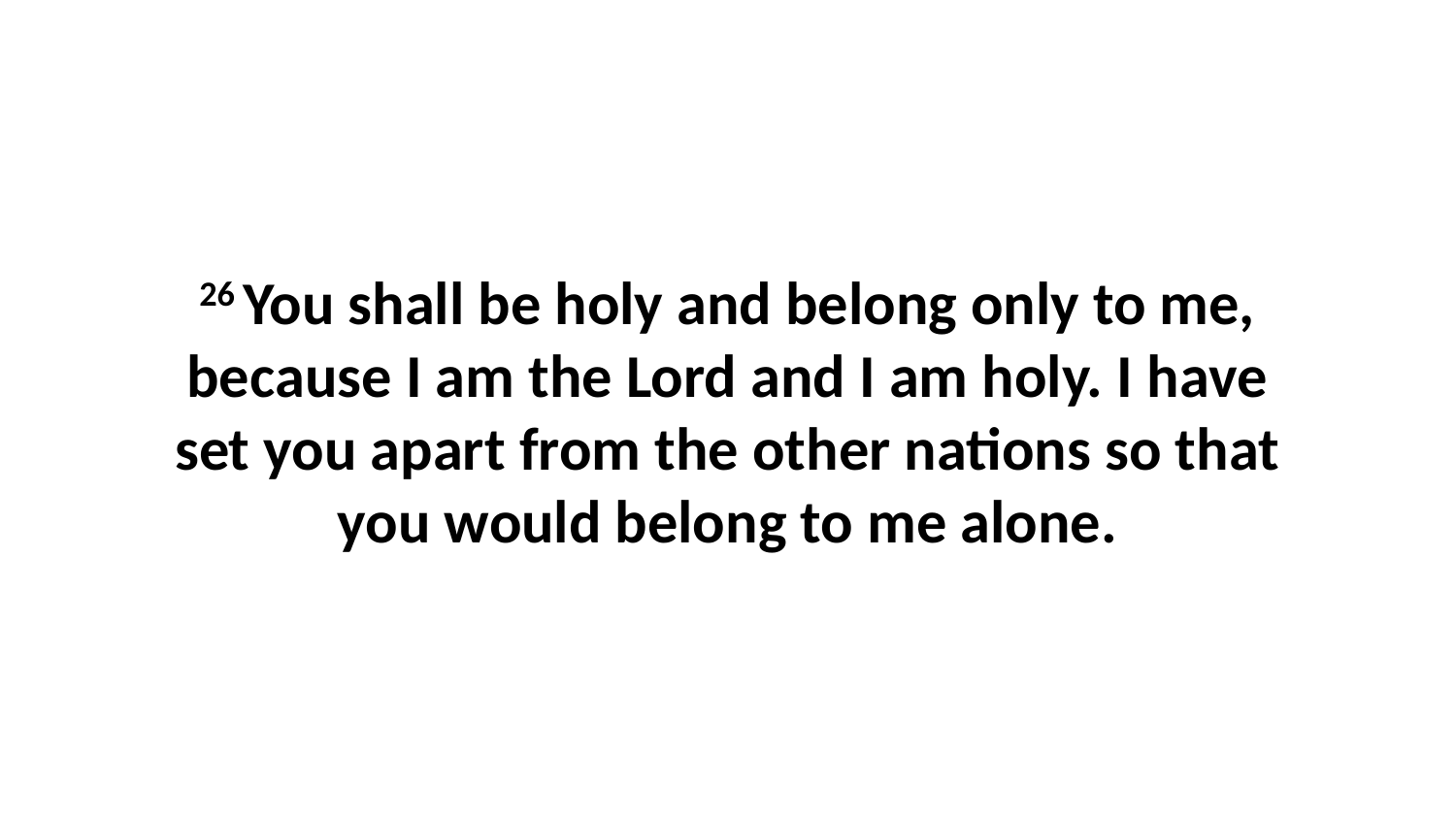

26 You shall be holy and belong only to me, because I am the Lord and I am holy. I have set you apart from the other nations so that you would belong to me alone.